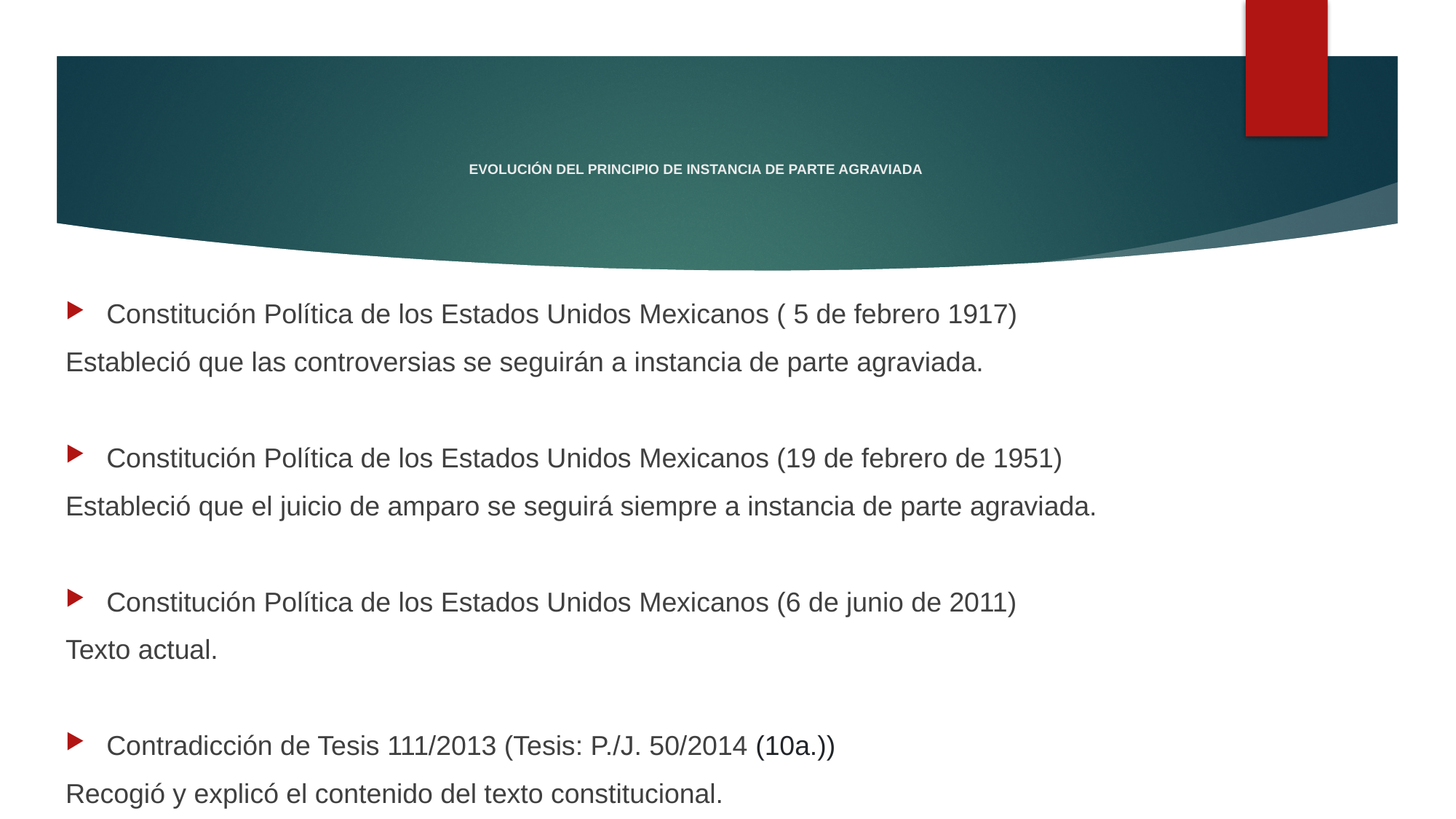

# EVOLUCIÓN DEL PRINCIPIO DE INSTANCIA DE PARTE AGRAVIADA
Constitución Política de los Estados Unidos Mexicanos ( 5 de febrero 1917)
Estableció que las controversias se seguirán a instancia de parte agraviada.

Constitución Política de los Estados Unidos Mexicanos (19 de febrero de 1951)
Estableció que el juicio de amparo se seguirá siempre a instancia de parte agraviada.

Constitución Política de los Estados Unidos Mexicanos (6 de junio de 2011)
Texto actual.

Contradicción de Tesis 111/2013 (Tesis: P./J. 50/2014 (10a.))
Recogió y explicó el contenido del texto constitucional.